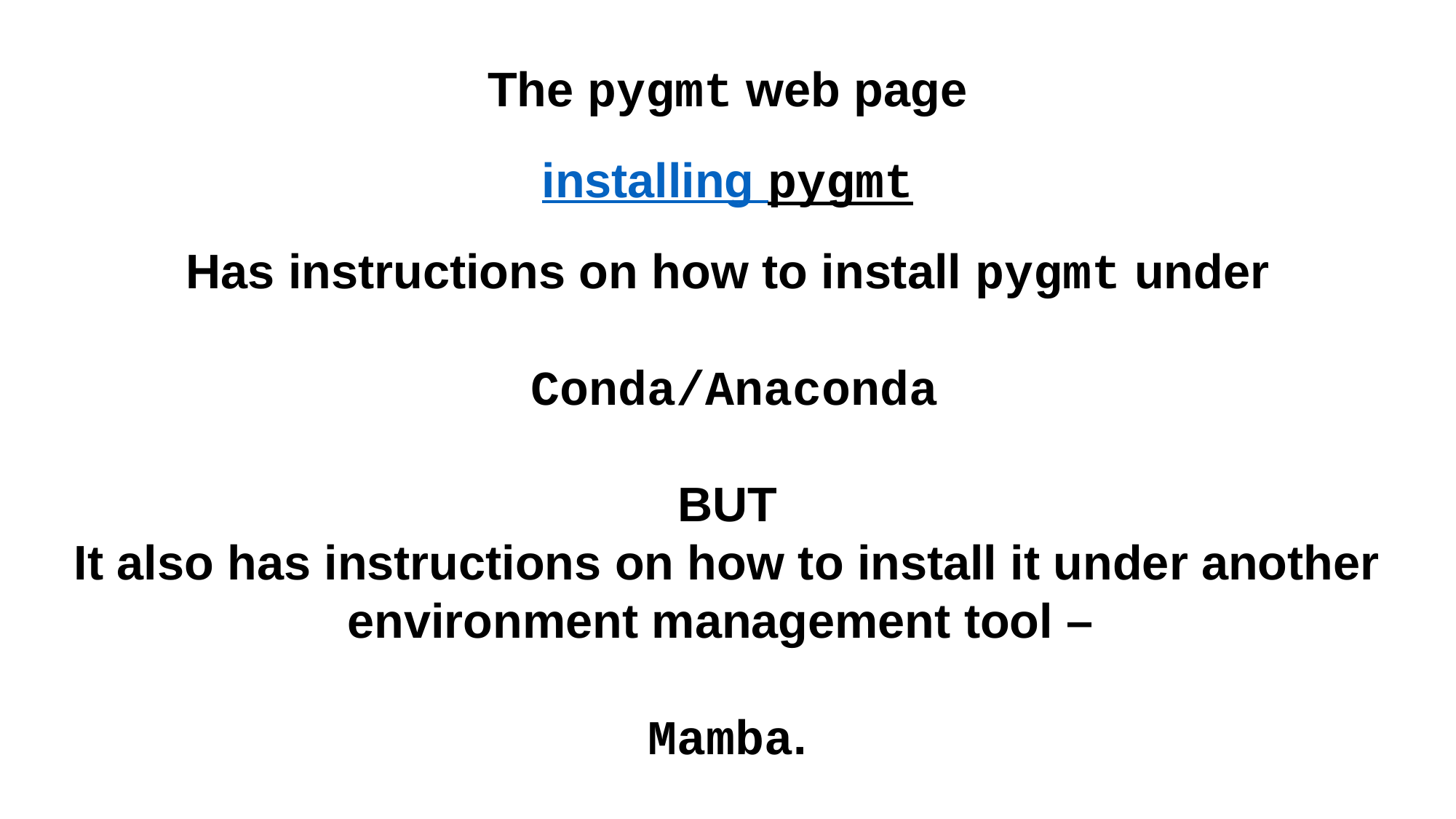

The pygmt web page

installing pygmt

Has instructions on how to install pygmt under

 Conda/Anaconda

BUT
It also has instructions on how to install it under another environment management tool –

Mamba.